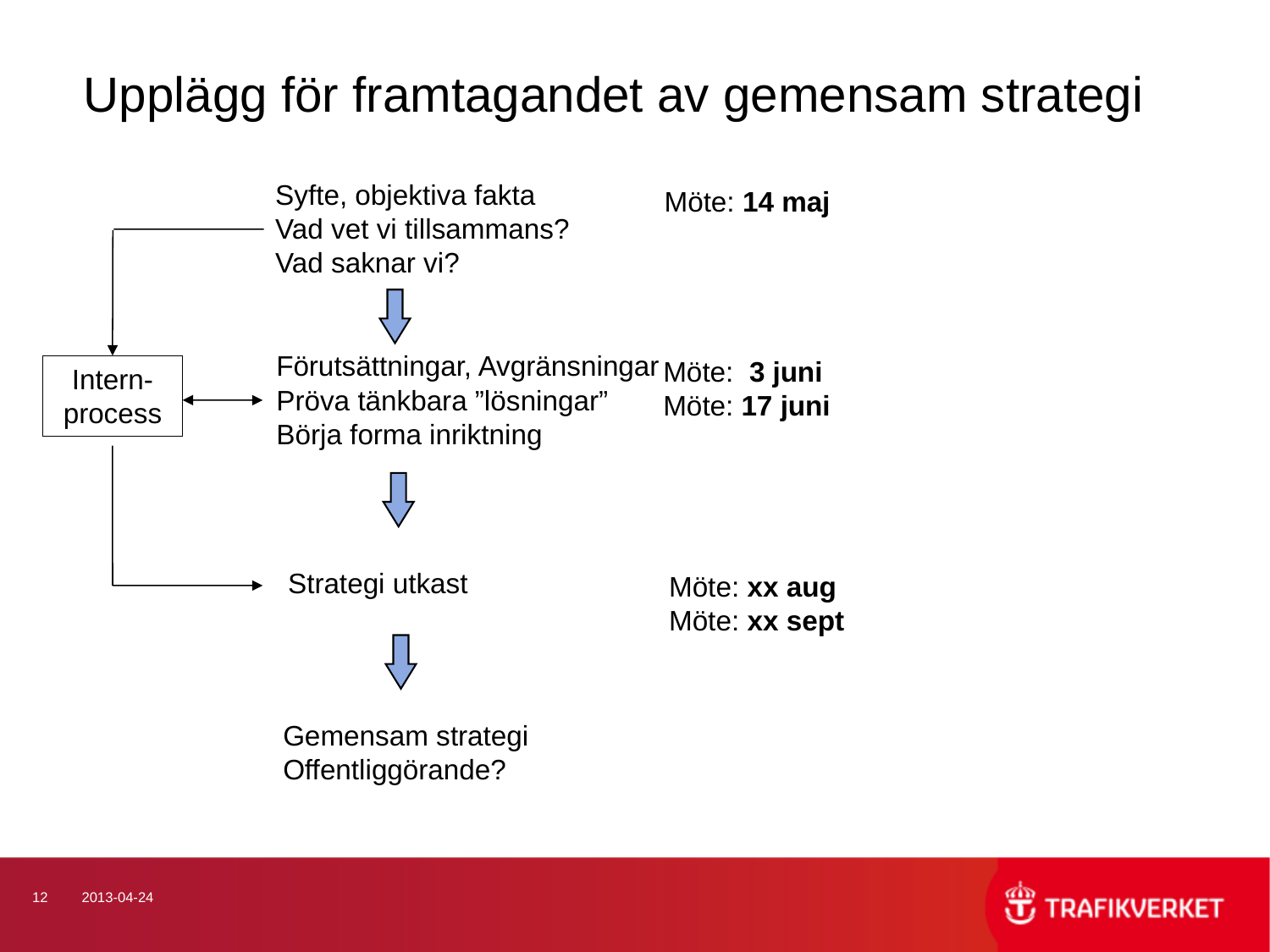

# Upplägg för framtagandet av gemensam strategi
Syfte, objektiva fakta
Vad vet vi tillsammans?
Vad saknar vi?
Möte: 14 maj

Förutsättningar, Avgränsningar
Pröva tänkbara ”lösningar”
Börja forma inriktning
Möte:  3 juni
Möte: 17 juni
Intern-process

Strategi utkast
Möte: xx aug
Möte: xx sept

Gemensam strategi
Offentliggörande?